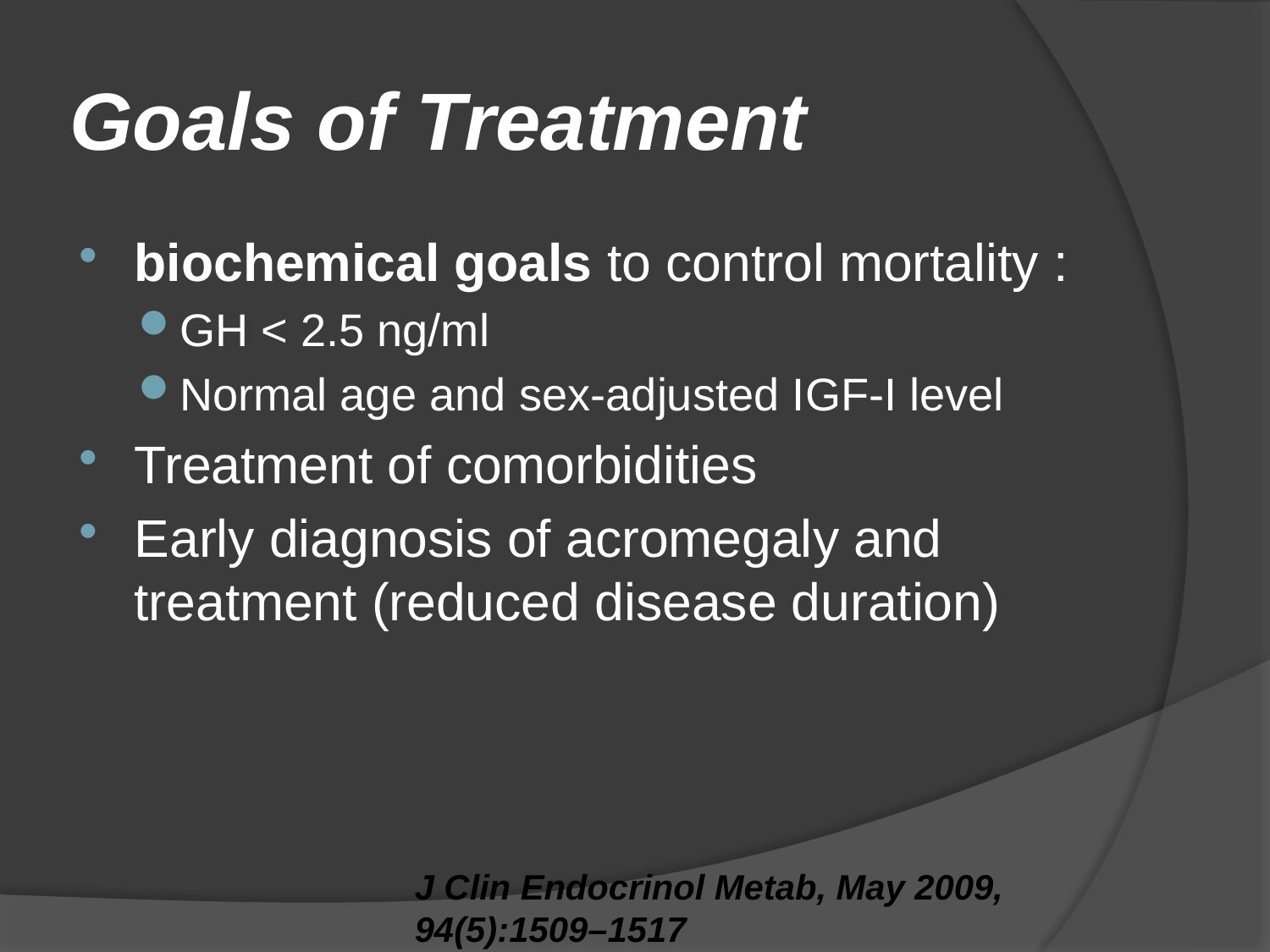

# Goals of Treatment
biochemical goals to control mortality :
GH < 2.5 ng/ml
Normal age and sex-adjusted IGF-I level
Treatment of comorbidities
Early diagnosis of acromegaly and treatment (reduced disease duration)
J Clin Endocrinol Metab, May 2009, 94(5):1509–1517